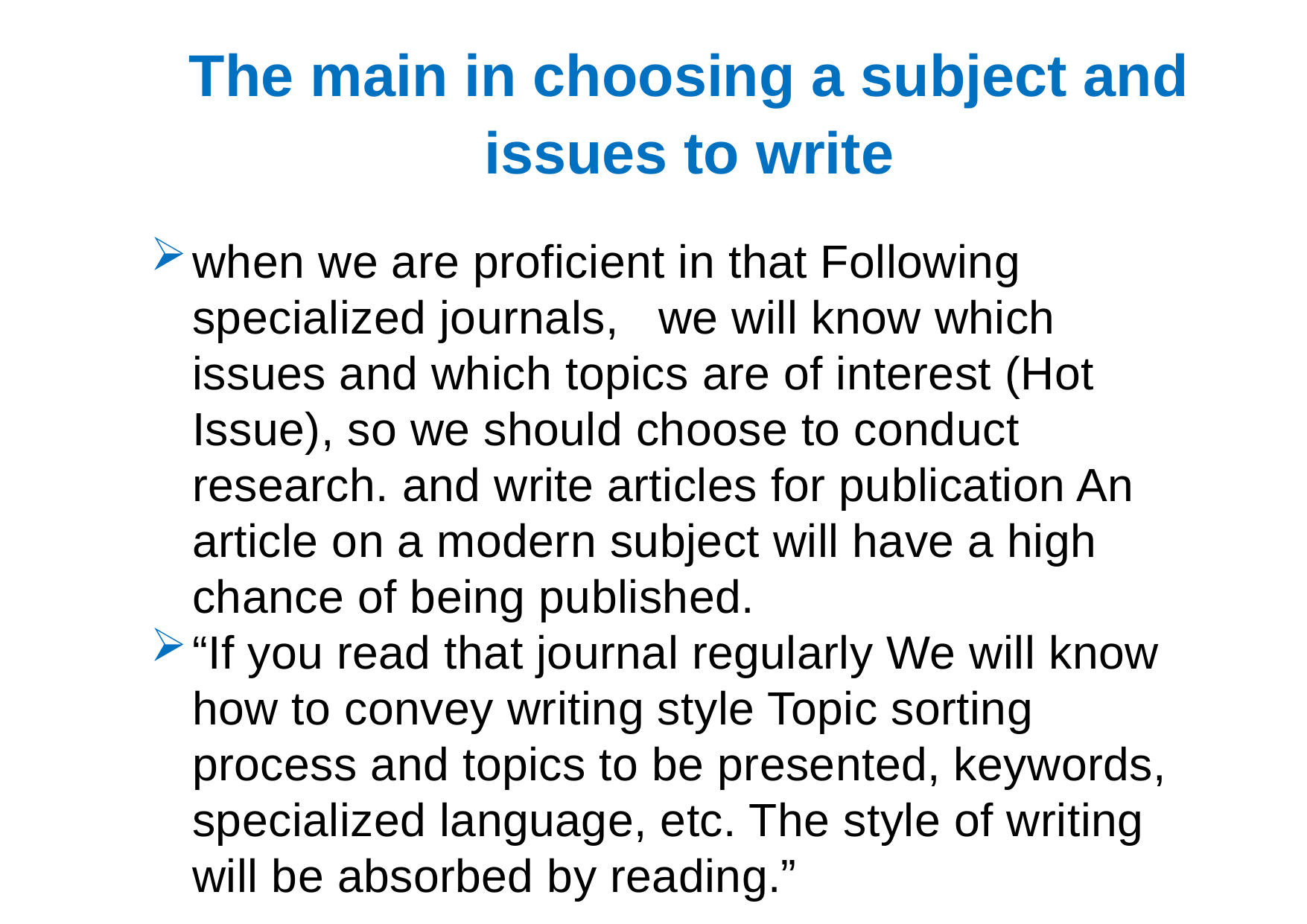

# The main in choosing a subject and issues to write
when we are proficient in that Following specialized journals,   we will know which issues and which topics are of interest (Hot Issue), so we should choose to conduct research. and write articles for publication An article on a modern subject will have a high chance of being published.
“If you read that journal regularly We will know how to convey writing style Topic sorting process and topics to be presented, keywords, specialized language, etc. The style of writing will be absorbed by reading.”